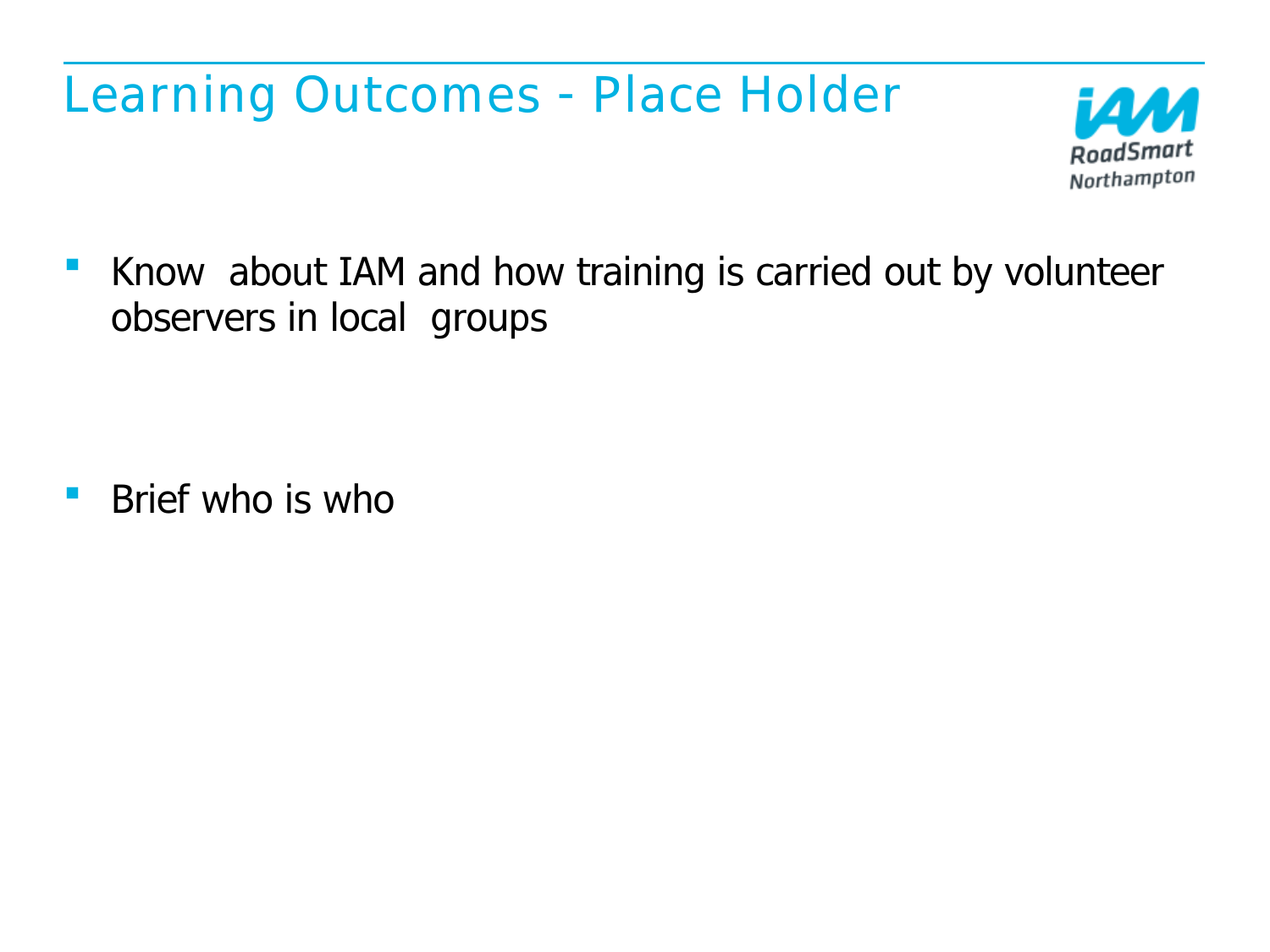

# Learning Outcomes - Place Holder
Know  about IAM and how training is carried out by volunteer observers in local  groups

Brief who is who